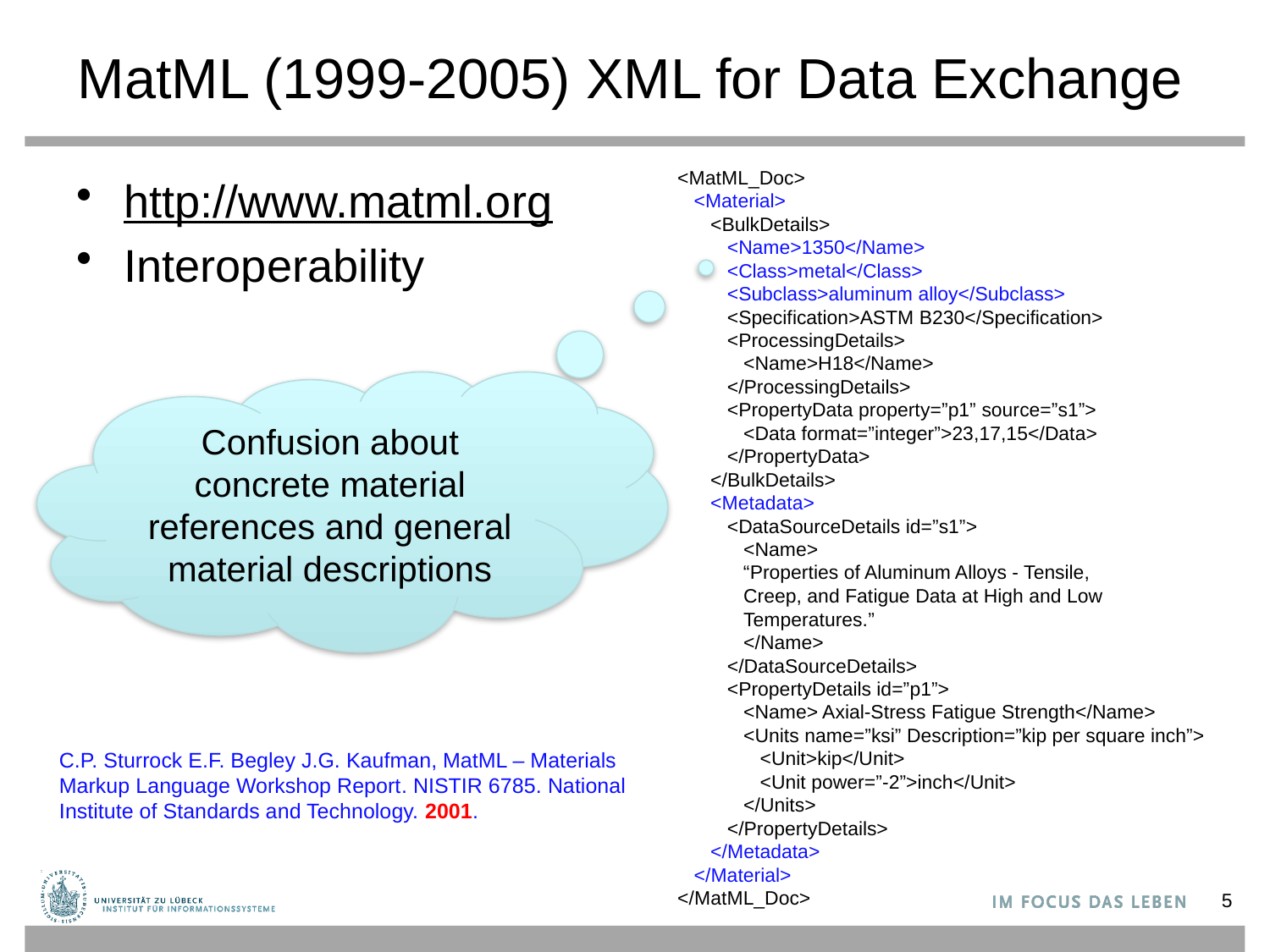

# MatML (1999-2005) XML for Data Exchange
<MatML_Doc>
   <Material>
      <BulkDetails>
         <Name>1350</Name>
         <Class>metal</Class>
         <Subclass>aluminum alloy</Subclass>
         <Specification>ASTM B230</Specification>
         <ProcessingDetails>
            <Name>H18</Name>
         </ProcessingDetails>
         <PropertyData property=”p1” source=”s1”>
            <Data format=”integer”>23,17,15</Data>
         </PropertyData>
      </BulkDetails>
      <Metadata>
         <DataSourceDetails id=”s1”>
            <Name>
            “Properties of Aluminum Alloys - Tensile,
            Creep, and Fatigue Data at High and Low
            Temperatures.”
            </Name>
         </DataSourceDetails>
         <PropertyDetails id=”p1”>
            <Name> Axial-Stress Fatigue Strength</Name>
            <Units name=”ksi” Description=”kip per square inch”>
               <Unit>kip</Unit>
               <Unit power=”-2”>inch</Unit>
            </Units>
         </PropertyDetails>
      </Metadata>
   </Material>
</MatML_Doc>
http://www.matml.org
Interoperability
Confusion about
concrete material references and general material descriptions
C.P. Sturrock E.F. Begley J.G. Kaufman, MatML – Materials Markup Language Workshop Report. NISTIR 6785. National Institute of Standards and Technology. 2001.
5